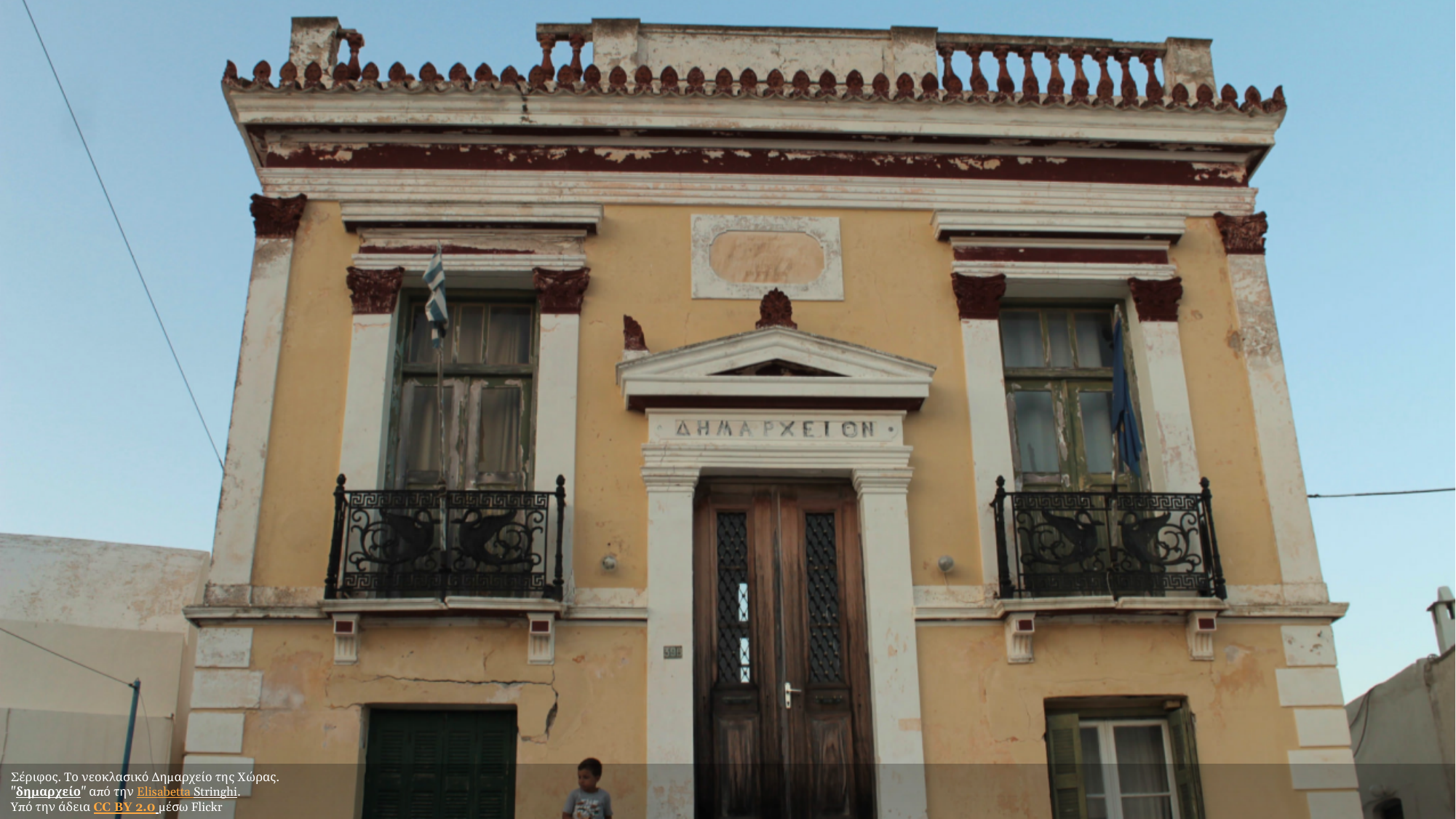

Σέριφος. Το νεοκλασικό Δημαρχείο της Χώρας.
"δημαρχείο" από την Elisabetta Stringhi.
Υπό την άδεια CC BY 2.0 μέσω Flickr